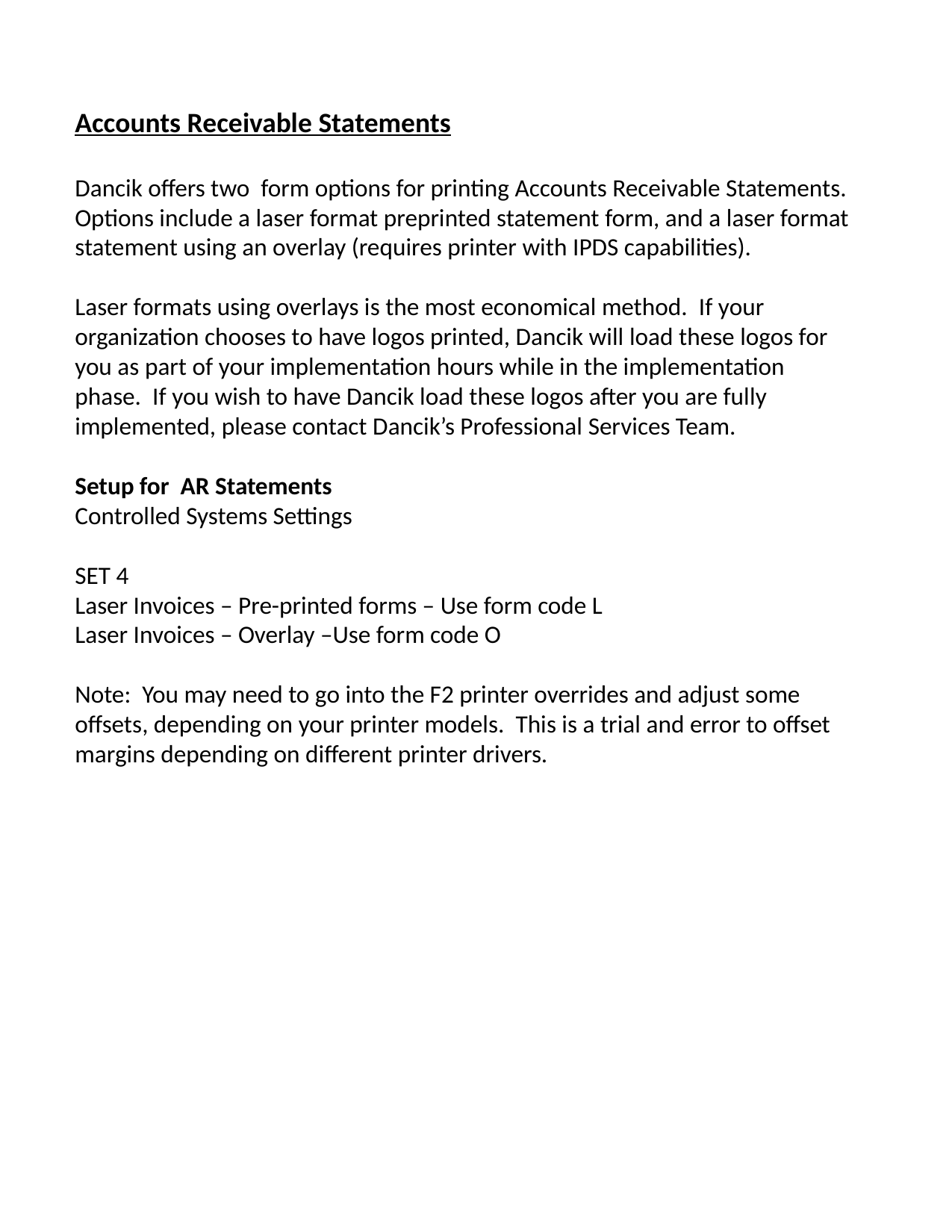

Accounts Receivable Statements

Dancik offers two  form options for printing Accounts Receivable Statements.  Options include a laser format preprinted statement form, and a laser format statement using an overlay (requires printer with IPDS capabilities).

Laser formats using overlays is the most economical method.  If your organization chooses to have logos printed, Dancik will load these logos for you as part of your implementation hours while in the implementation phase.  If you wish to have Dancik load these logos after you are fully implemented, please contact Dancik’s Professional Services Team.

Setup for  AR Statements
Controlled Systems Settings

SET 4
Laser Invoices – Pre-printed forms – Use form code L
Laser Invoices – Overlay –Use form code O

Note:  You may need to go into the F2 printer overrides and adjust some offsets, depending on your printer models.  This is a trial and error to offset margins depending on different printer drivers.